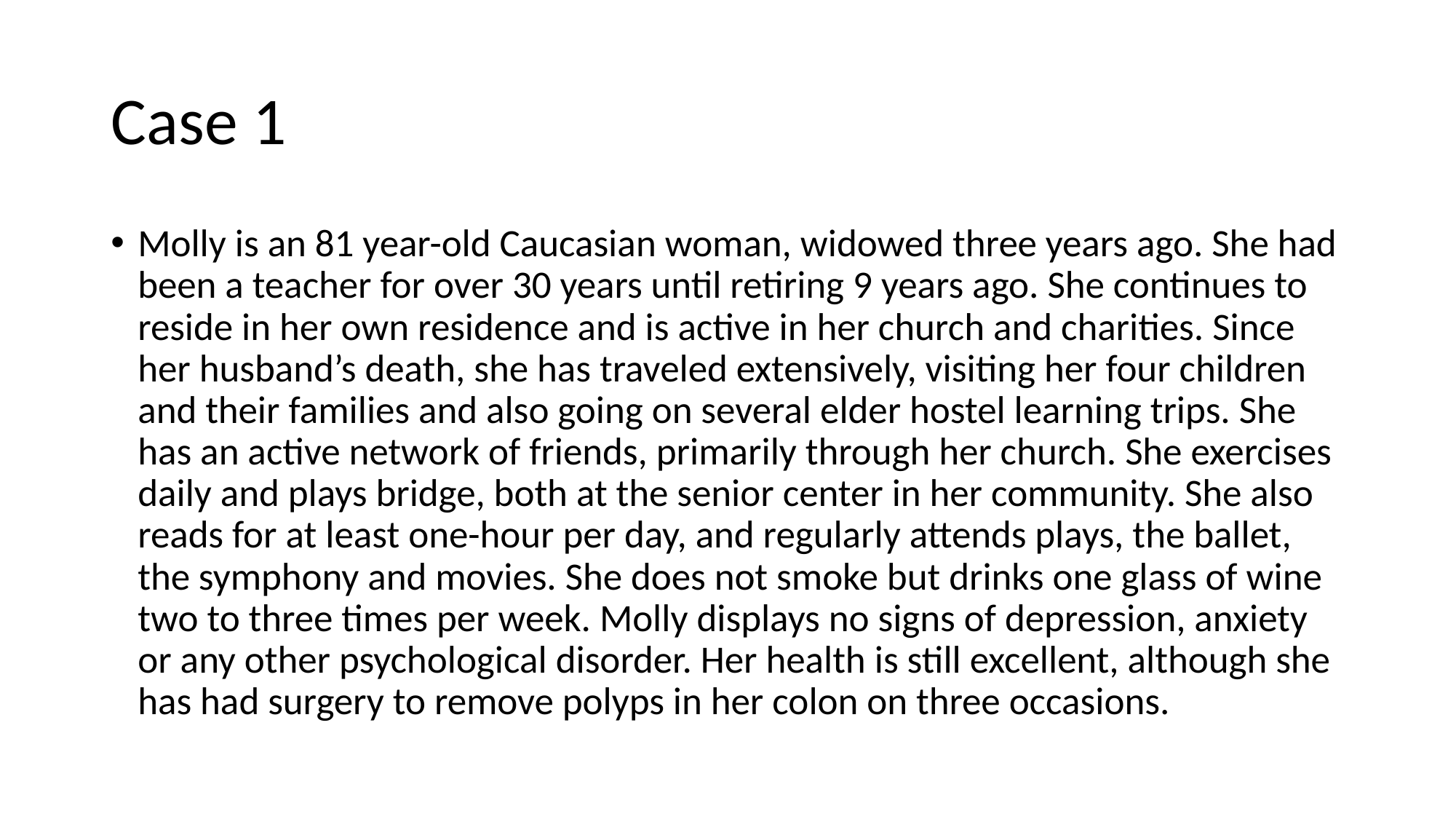

# Case 1
Molly is an 81 year-old Caucasian woman, widowed three years ago. She had been a teacher for over 30 years until retiring 9 years ago. She continues to reside in her own residence and is active in her church and charities. Since her husband’s death, she has traveled extensively, visiting her four children and their families and also going on several elder hostel learning trips. She has an active network of friends, primarily through her church. She exercises daily and plays bridge, both at the senior center in her community. She also reads for at least one-hour per day, and regularly attends plays, the ballet, the symphony and movies. She does not smoke but drinks one glass of wine two to three times per week. Molly displays no signs of depression, anxiety or any other psychological disorder. Her health is still excellent, although she has had surgery to remove polyps in her colon on three occasions.